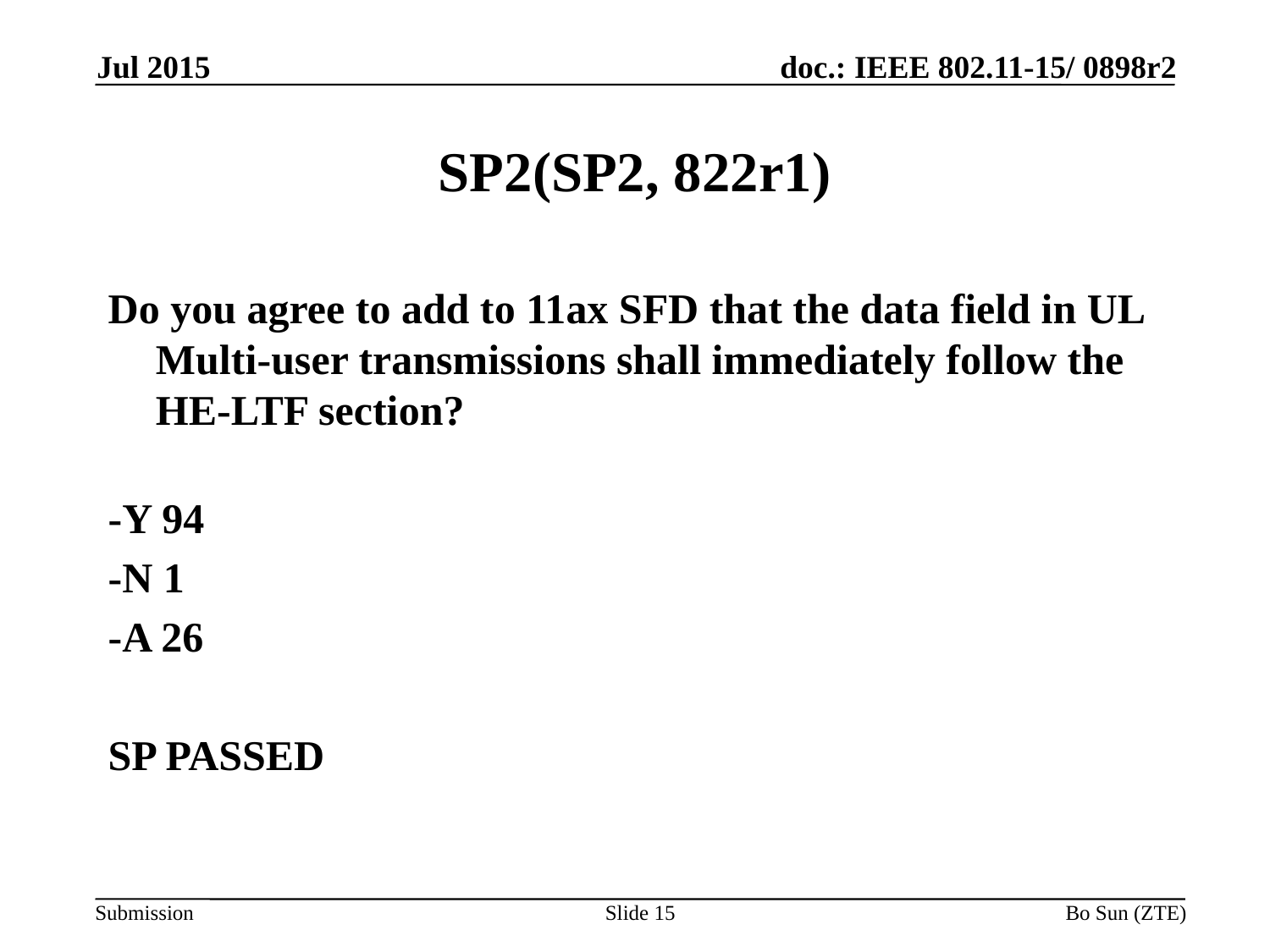

Jul 2015
# SP2(SP2, 822r1)
Do you agree to add to 11ax SFD that the data field in UL Multi-user transmissions shall immediately follow the HE-LTF section?

-Y 94
-N 1
-A 26

SP PASSED

Slide 15
Bo Sun (ZTE)